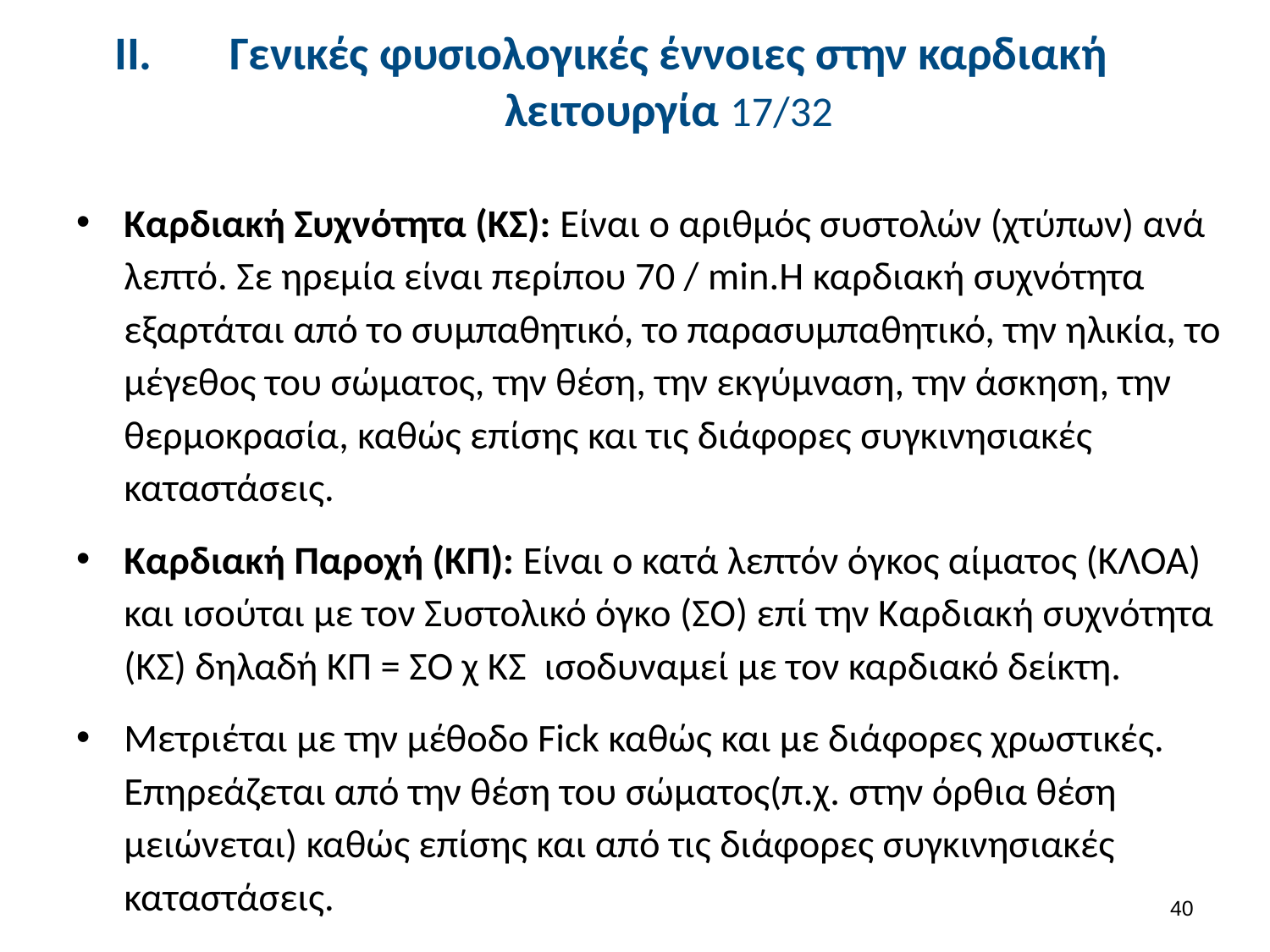

# Γενικές φυσιολογικές έννοιες στην καρδιακή λειτουργία 17/32
Καρδιακή Συχνότητα (ΚΣ): Είναι ο αριθμός συστολών (χτύπων) ανά λεπτό. Σε ηρεμία είναι περίπου 70 / min.Η καρδιακή συχνότητα εξαρτάται από το συμπαθητικό, το παρασυμπαθητικό, την ηλικία, το μέγεθος του σώματος, την θέση, την εκγύμναση, την άσκηση, την θερμοκρασία, καθώς επίσης και τις διάφορες συγκινησιακές καταστάσεις.
Καρδιακή Παροχή (ΚΠ): Είναι ο κατά λεπτόν όγκος αίματος (ΚΛΟΑ) και ισούται με τον Συστολικό όγκο (ΣΟ) επί την Καρδιακή συχνότητα (ΚΣ) δηλαδή ΚΠ = ΣΟ χ ΚΣ  ισοδυναμεί με τον καρδιακό δείκτη.
Μετριέται με την μέθοδο Fick καθώς και με διάφορες χρωστικές. Επηρεάζεται από την θέση του σώματος(π.χ. στην όρθια θέση μειώνεται) καθώς επίσης και από τις διάφορες συγκινησιακές καταστάσεις.

40